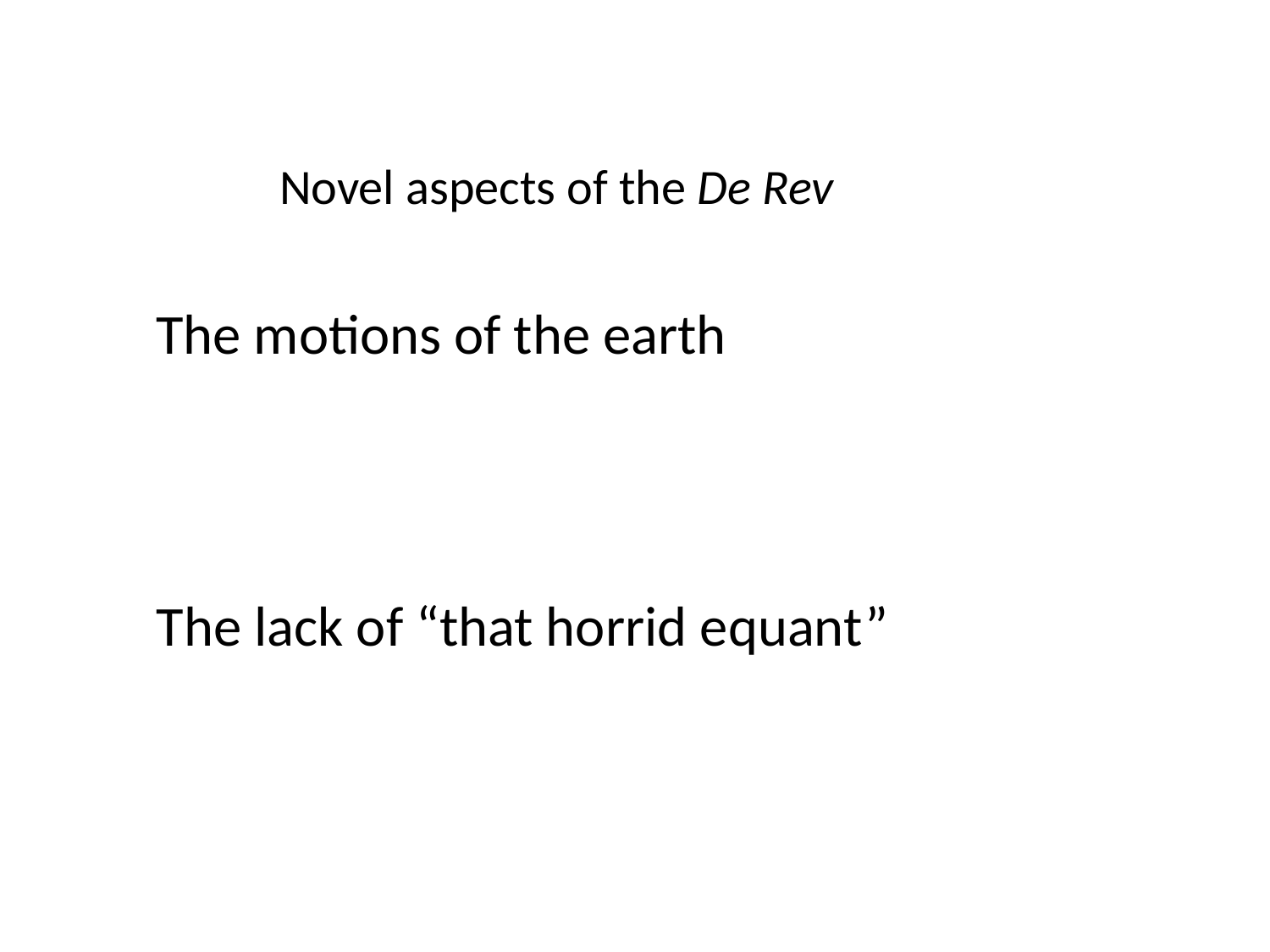

Novel aspects of the De Rev
The motions of the earth
The lack of “that horrid equant”